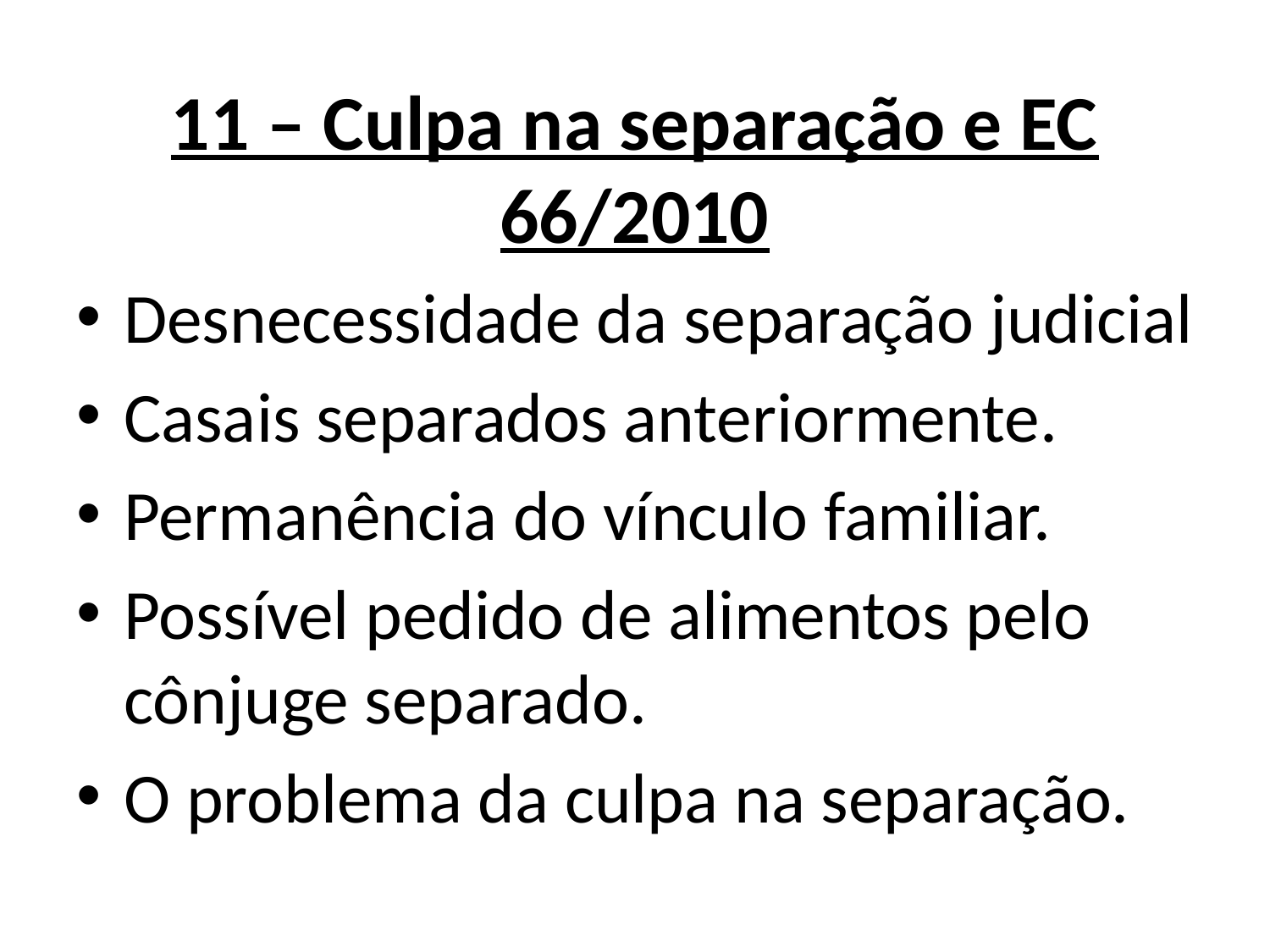

11 – Culpa na separação e EC 66/2010
Desnecessidade da separação judicial
Casais separados anteriormente.
Permanência do vínculo familiar.
Possível pedido de alimentos pelo cônjuge separado.
O problema da culpa na separação.